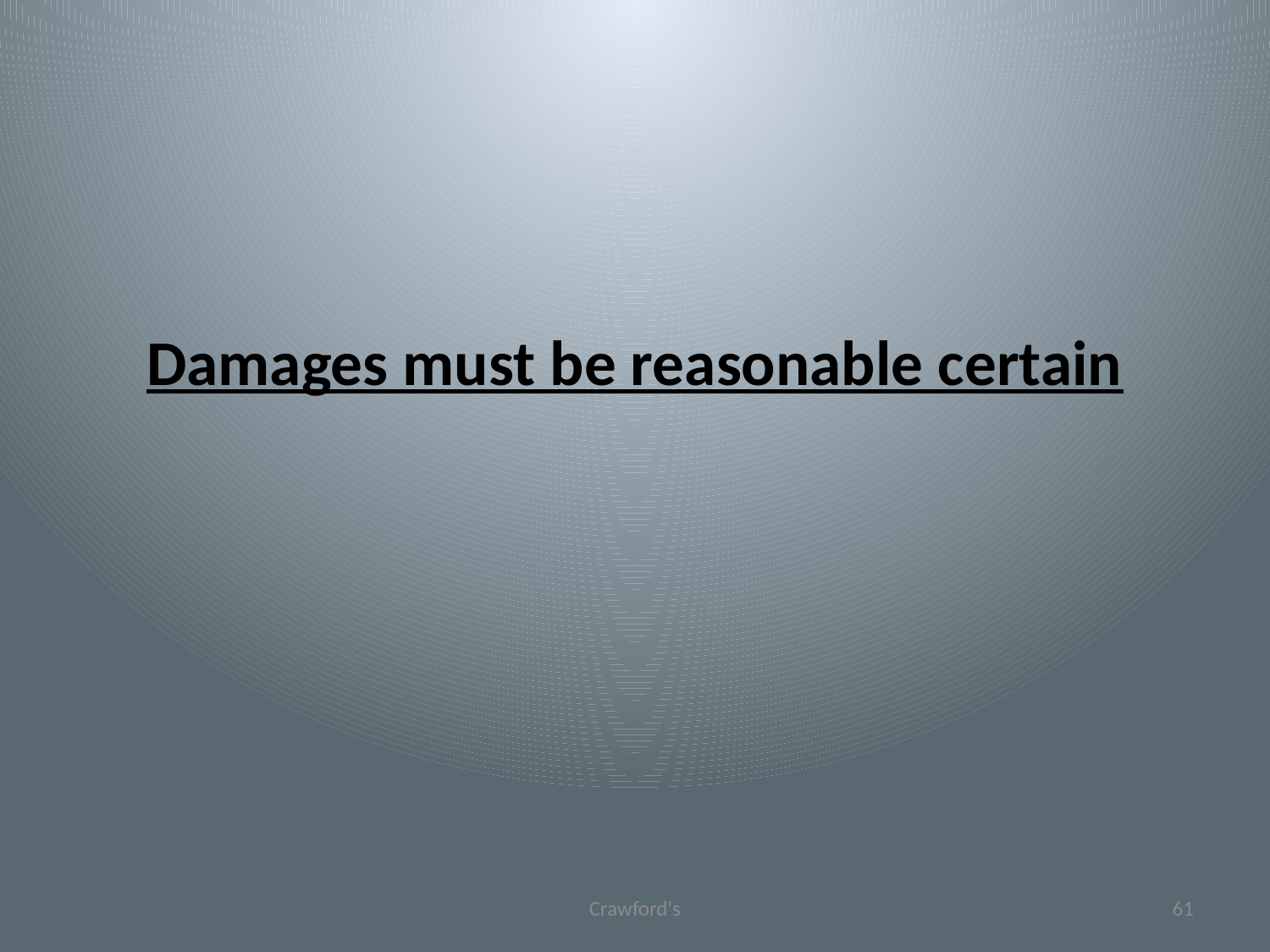

# Damages must be reasonable certain

Crawford's
61